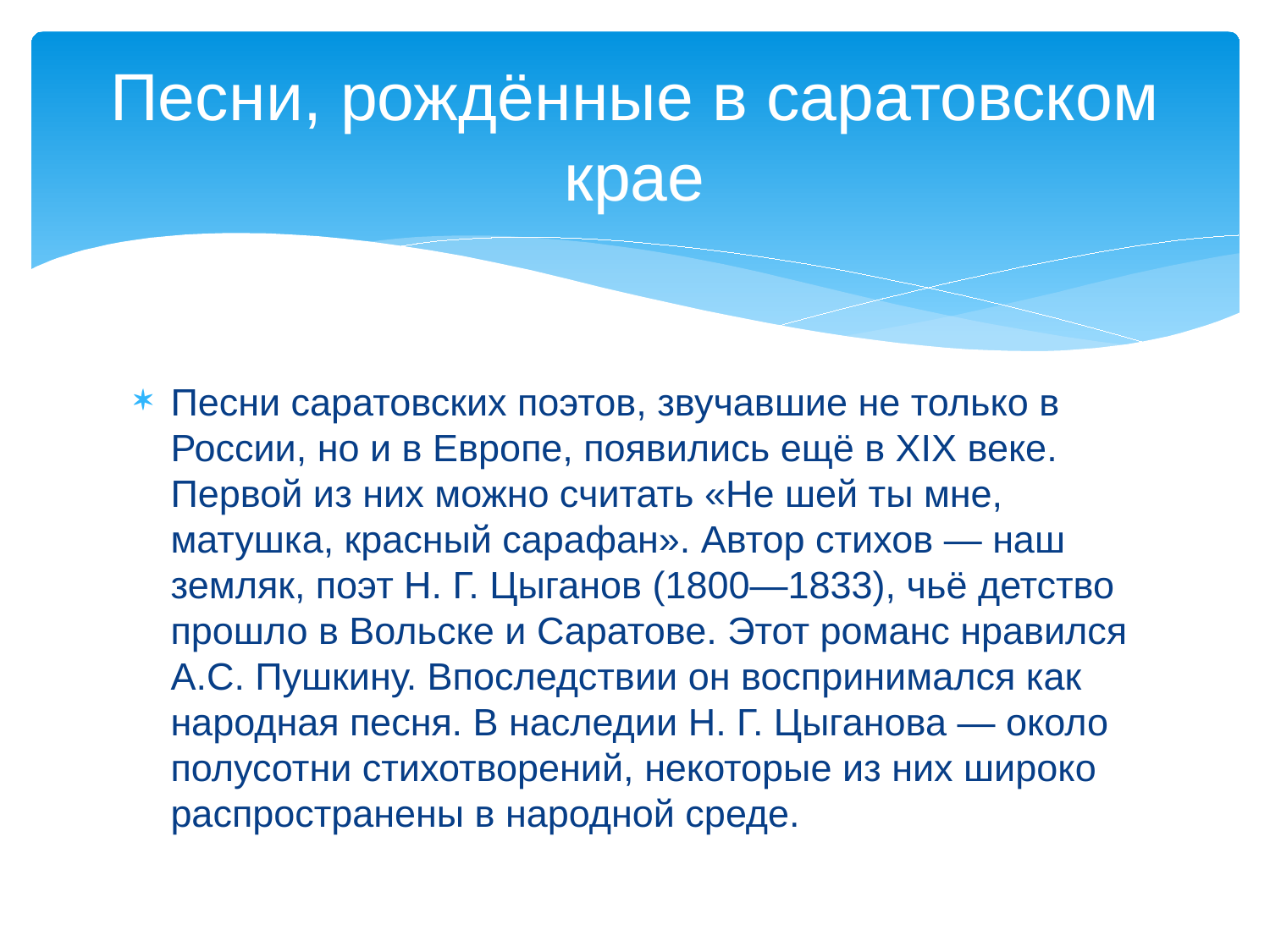

# Песни, рождённые в саратовском крае
Песни саратовских поэтов, звучавшие не только в России, но и в Европе, появились ещё в XIX веке. Первой из них можно считать «Не шей ты мне, матушка, красный сарафан». Автор стихов — наш земляк, поэт Н. Г. Цыганов (1800—1833), чьё детство прошло в Вольске и Саратове. Этот романс нравился А.С. Пушкину. Впоследствии он воспринимался как народная песня. В наследии Н. Г. Цыганова — около полусотни стихотворений, некоторые из них широко распространены в народной среде.